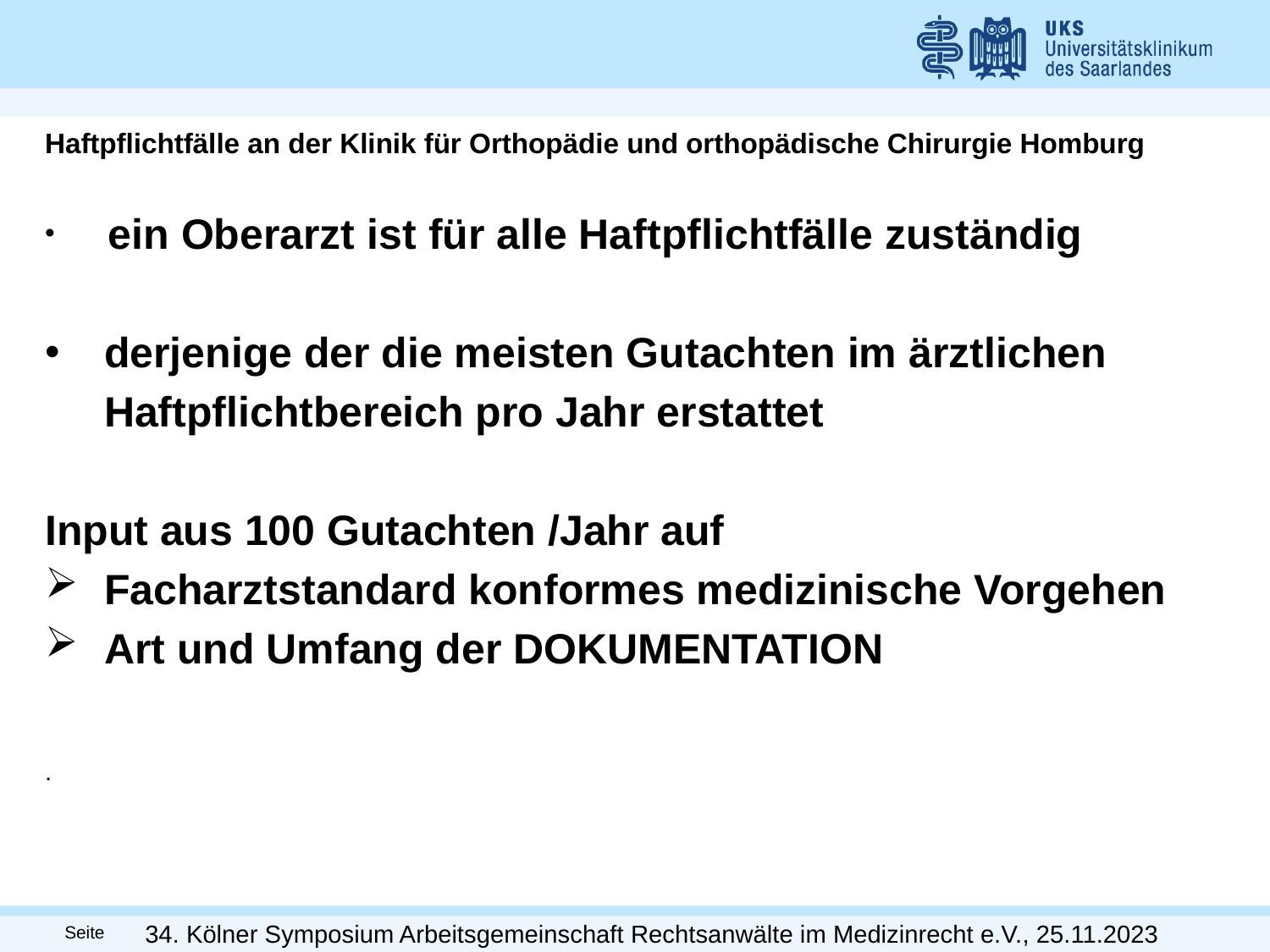

Haftpflichtfälle an der Klinik für Orthopädie und orthopädische Chirurgie Homburg

  ein Oberarzt ist für alle Haftpflichtfälle zuständig

 derjenige der die meisten Gutachten im ärztlichen
     Haftpflichtbereich pro Jahr erstattet

Input aus 100 Gutachten /Jahr auf
 Facharztstandard konformes medizinische Vorgehen
 Art und Umfang der DOKUMENTATION

.

34. Kölner Symposium Arbeitsgemeinschaft Rechtsanwälte im Medizinrecht e.V., 25.11.2023